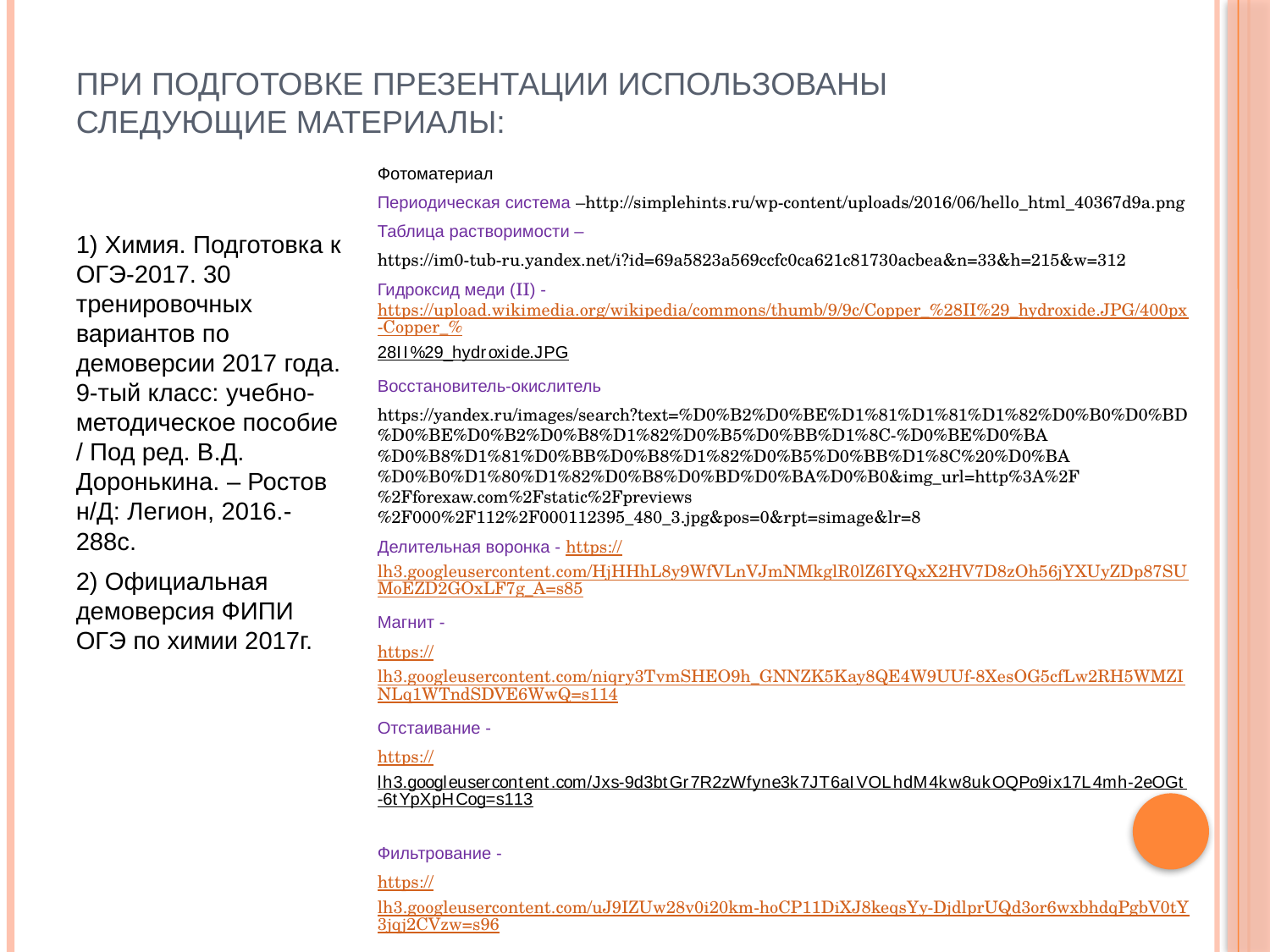

# При подготовке презентации использованы следующие материалы:
Фотоматериал
Периодическая система –http://simplehints.ru/wp-content/uploads/2016/06/hello_html_40367d9a.png
Таблица растворимости –
https://im0-tub-ru.yandex.net/i?id=69a5823a569ccfc0ca621c81730acbea&n=33&h=215&w=312
Гидроксид меди (II) - https://upload.wikimedia.org/wikipedia/commons/thumb/9/9c/Copper_%28II%29_hydroxide.JPG/400px-Copper_%28II%29_hydroxide.JPG
Восстановитель-окислитель
https://yandex.ru/images/search?text=%D0%B2%D0%BE%D1%81%D1%81%D1%82%D0%B0%D0%BD%D0%BE%D0%B2%D0%B8%D1%82%D0%B5%D0%BB%D1%8C-%D0%BE%D0%BA%D0%B8%D1%81%D0%BB%D0%B8%D1%82%D0%B5%D0%BB%D1%8C%20%D0%BA%D0%B0%D1%80%D1%82%D0%B8%D0%BD%D0%BA%D0%B0&img_url=http%3A%2F%2Fforexaw.com%2Fstatic%2Fpreviews%2F000%2F112%2F000112395_480_3.jpg&pos=0&rpt=simage&lr=8
Делительная воронка - https://lh3.googleusercontent.com/HjHHhL8y9WfVLnVJmNMkglR0lZ6IYQxX2HV7D8zOh56jYXUyZDp87SUMoEZD2GOxLF7g_A=s85
Магнит -
https://lh3.googleusercontent.com/niqry3TvmSHEO9h_GNNZK5Kay8QE4W9UUf-8XesOG5cfLw2RH5WMZINLq1WTndSDVE6WwQ=s114
Отстаивание -
https://lh3.googleusercontent.com/Jxs-9d3btGr7R2zWfyne3k7JT6aIVOLhdM4kw8ukOQPo9ix17L4mh-2eOGt-6tYpXpHCog=s113
Фильтрование -
https://lh3.googleusercontent.com/uJ9IZUw28v0i20km-hoCP11DiXJ8keqsYy-DjdlprUQd3or6wxbhdqPgbV0tY3jqj2CVzw=s96

1) Химия. Подготовка к ОГЭ-2017. 30 тренировочных вариантов по демоверсии 2017 года. 9-тый класс: учебно-методическое пособие / Под ред. В.Д. Доронькина. – Ростов н/Д: Легион, 2016.-288с.
2) Официальная демоверсия ФИПИ ОГЭ по химии 2017г.